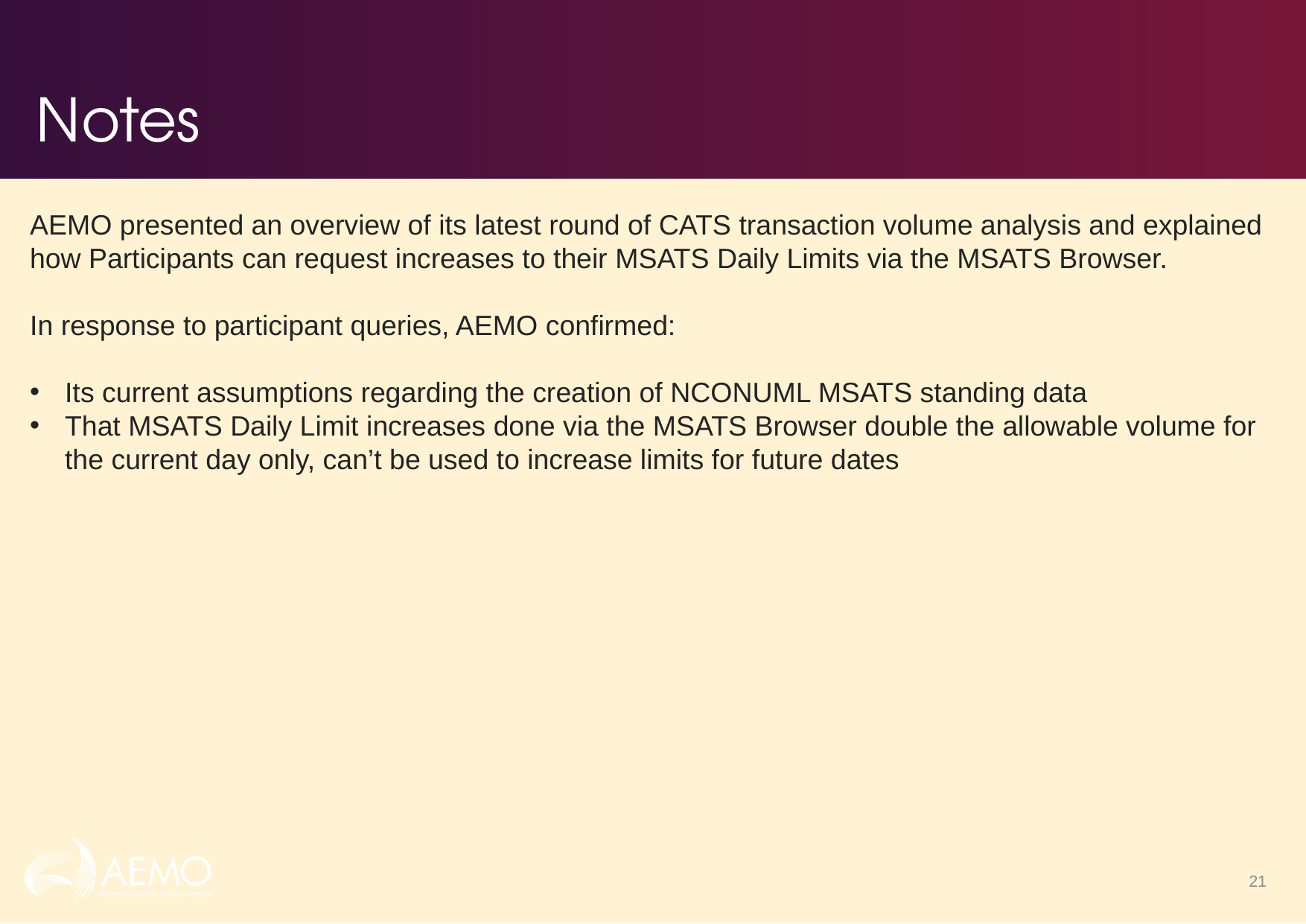

# Notes

AEMO presented an overview of its latest round of CATS transaction volume analysis and explained how Participants can request increases to their MSATS Daily Limits via the MSATS Browser.

In response to participant queries, AEMO confirmed:

Its current assumptions regarding the creation of NCONUML MSATS standing data
That MSATS Daily Limit increases done via the MSATS Browser double the allowable volume for the current day only, can’t be used to increase limits for future dates

21